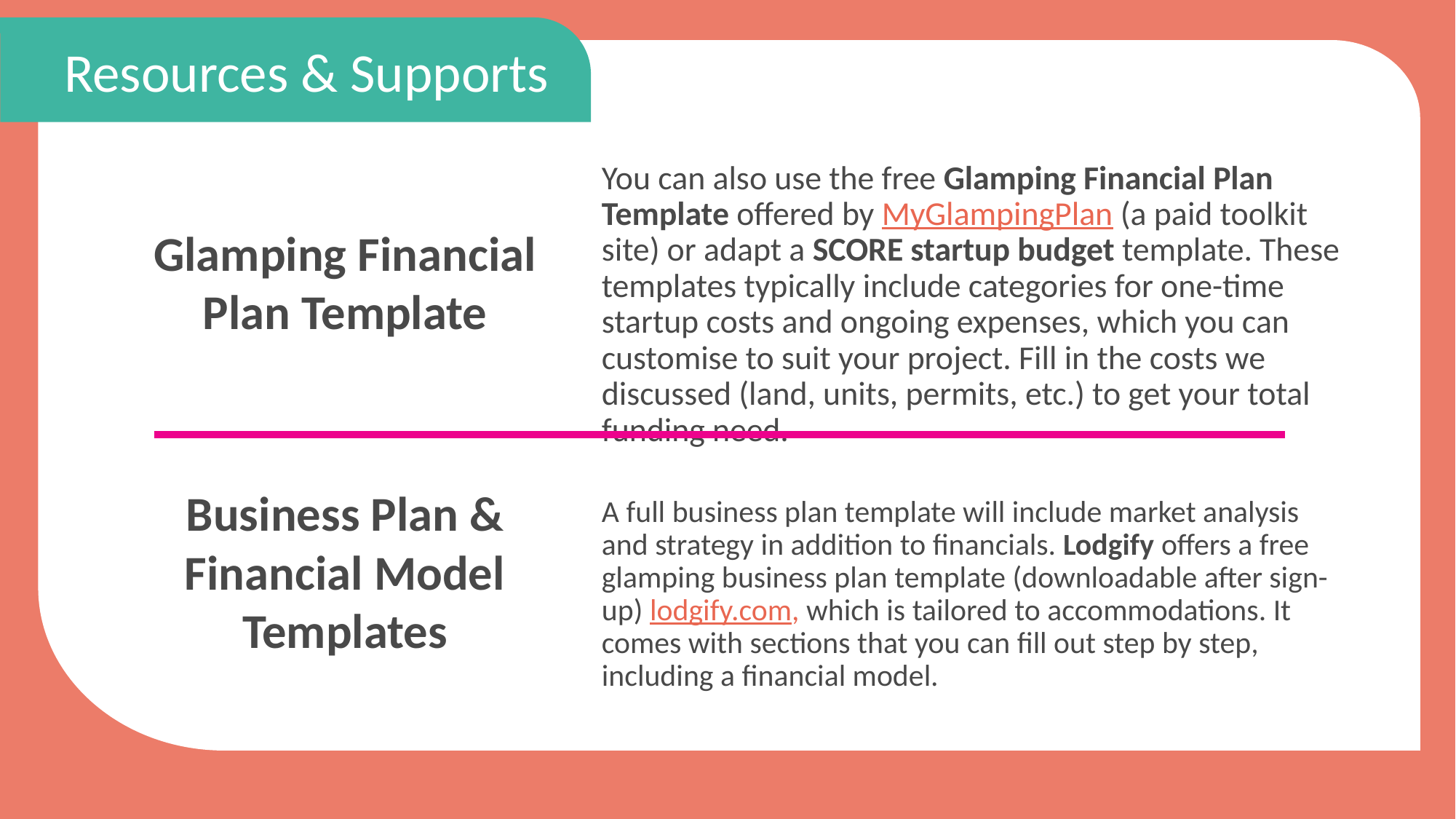

Resources & Supports
You can also use the free Glamping Financial Plan Template offered by MyGlampingPlan (a paid toolkit site) or adapt a SCORE startup budget template. These templates typically include categories for one-time startup costs and ongoing expenses, which you can customise to suit your project. Fill in the costs we discussed (land, units, permits, etc.) to get your total funding need.
Glamping Financial Plan Template

A full business plan template will include market analysis and strategy in addition to financials. Lodgify offers a free glamping business plan template (downloadable after sign-up) lodgify.com, which is tailored to accommodations. It comes with sections that you can fill out step by step, including a financial model.
Business Plan & Financial Model Templates